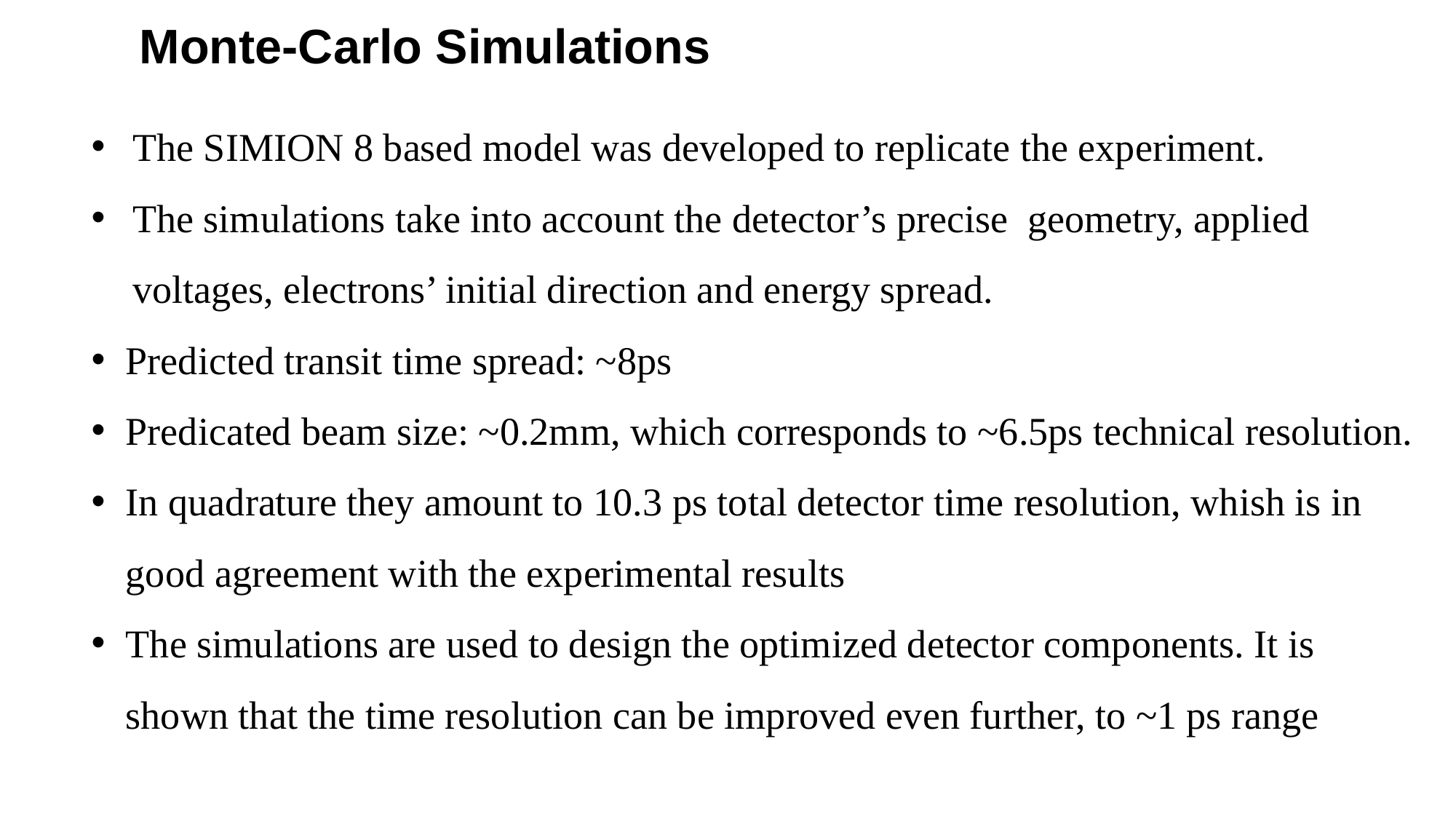

# Monte-Carlo Simulations
The SIMION 8 based model was developed to replicate the experiment.
The simulations take into account the detector’s precise  geometry, applied voltages, electrons’ initial direction and energy spread.
Predicted transit time spread: ~8ps
Predicated beam size: ~0.2mm, which corresponds to ~6.5ps technical resolution.
In quadrature they amount to 10.3 ps total detector time resolution, whish is in good agreement with the experimental results
The simulations are used to design the optimized detector components. It is shown that the time resolution can be improved even further, to ~1 ps range

FAST 2025, Elba